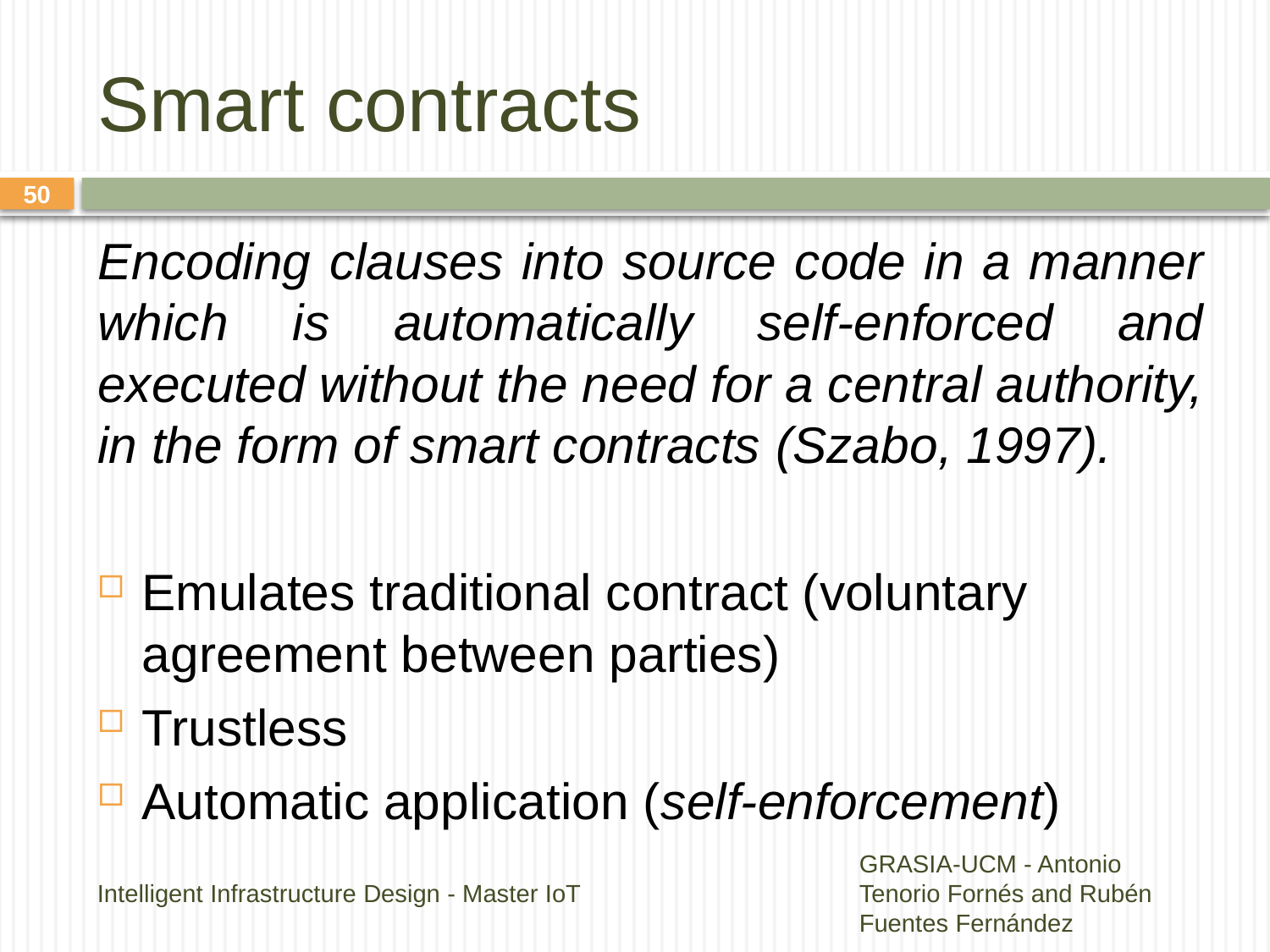

# Smart contracts
50
Encoding clauses into source code in a manner which is automatically self-enforced and executed without the need for a central authority, in the form of smart contracts (Szabo, 1997).

Emulates traditional contract (voluntary agreement between parties)
Trustless
Automatic application (self-enforcement)
Intelligent Infrastructure Design - Master IoT
GRASIA-UCM - Antonio Tenorio Fornés and Rubén Fuentes Fernández